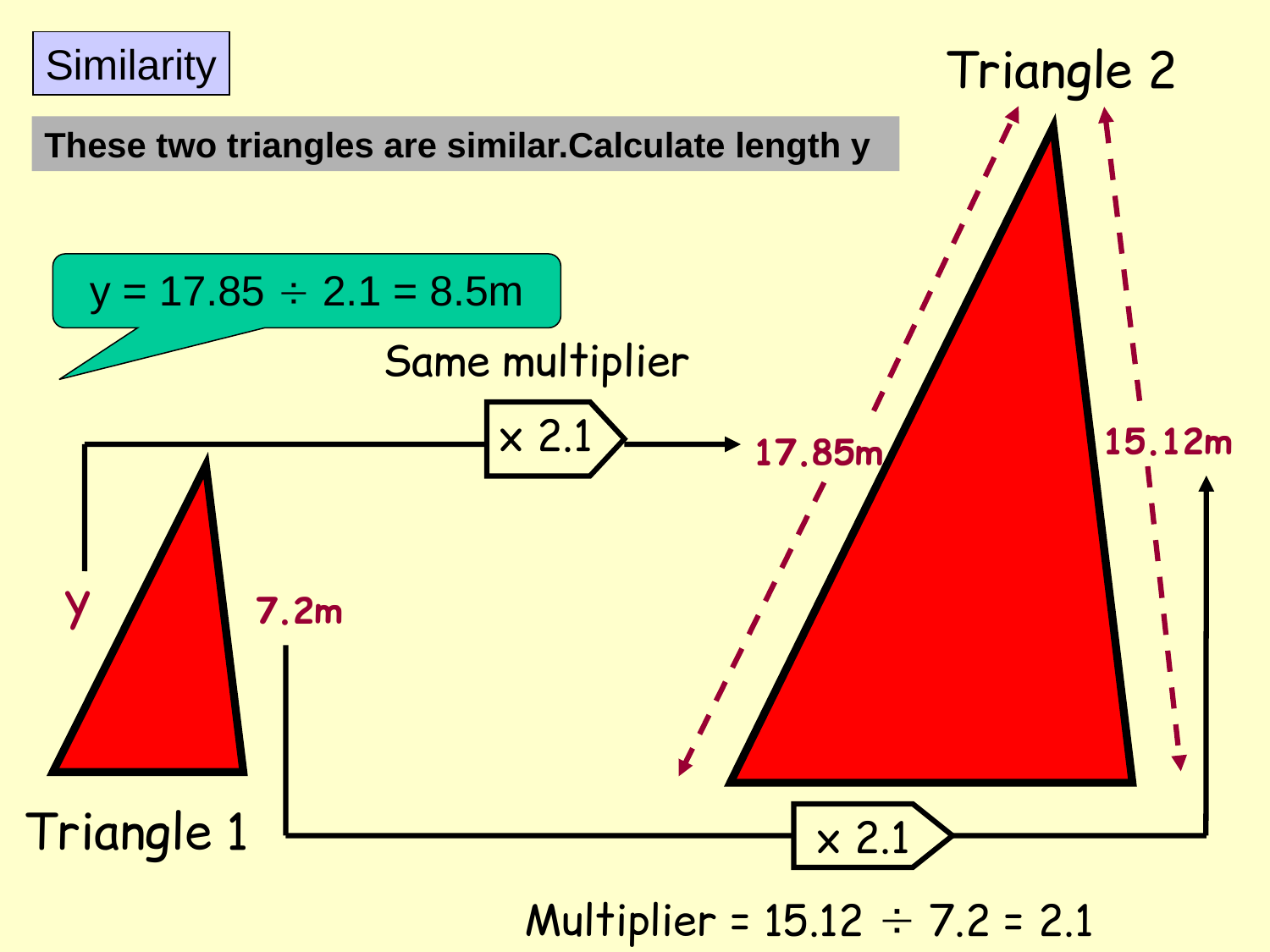

Similarity
Triangle 2

These two triangles are similar.Calculate length y

y = 17.85 ÷ 2.1 = 8.5m
Same multiplier

x 2.1

15.12m
17.85m

x 2.1

Multiplier = 15.12 ÷ 7.2 = 2.1
y
7.2m
Triangle 1